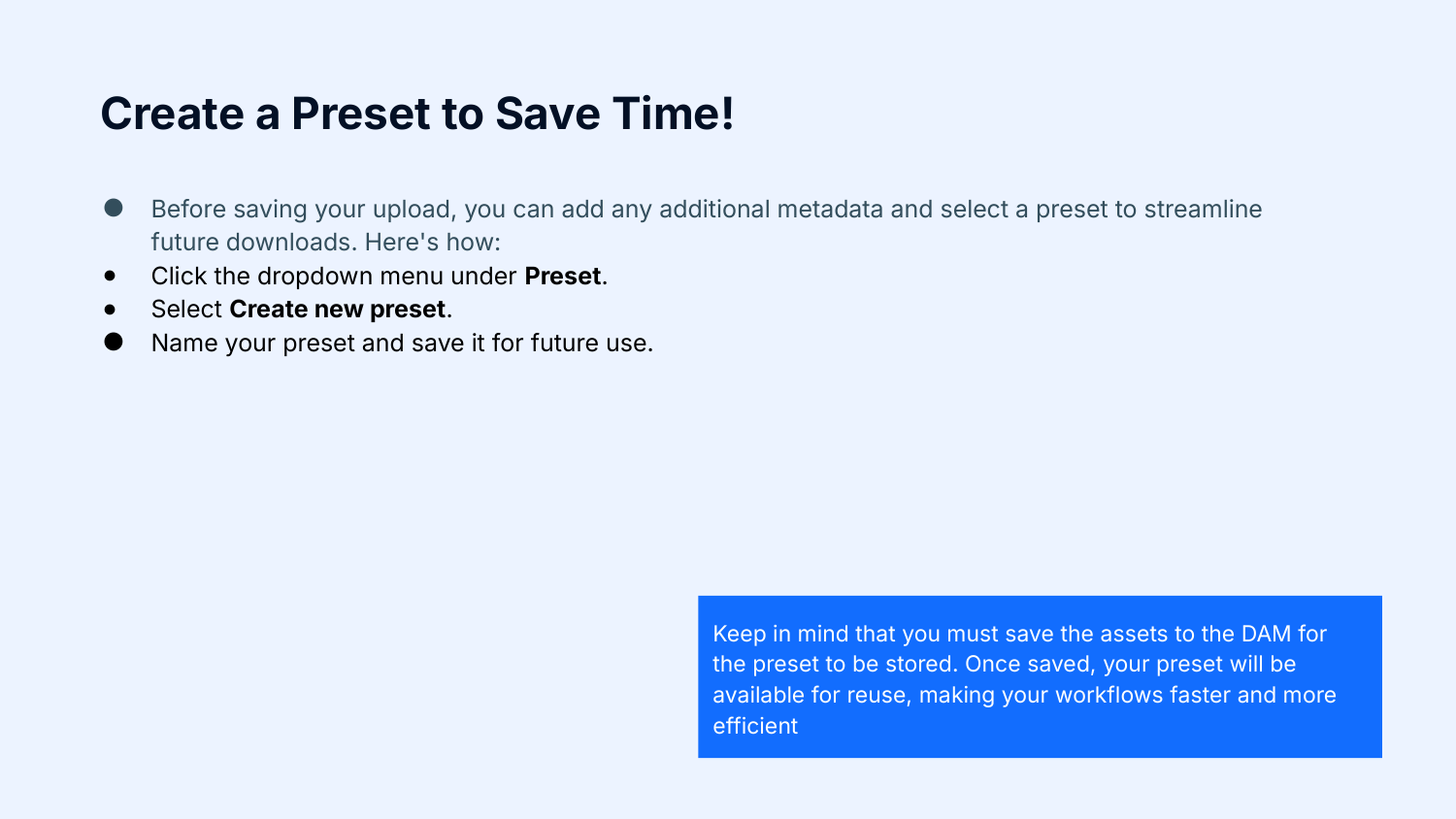

# Create a Preset to Save Time!
Before saving your upload, you can add any additional metadata and select a preset to streamline future downloads. Here's how:
Click the dropdown menu under Preset.
Select Create new preset.
Name your preset and save it for future use.

Keep in mind that you must save the assets to the DAM for the preset to be stored. Once saved, your preset will be available for reuse, making your workflows faster and more efficient